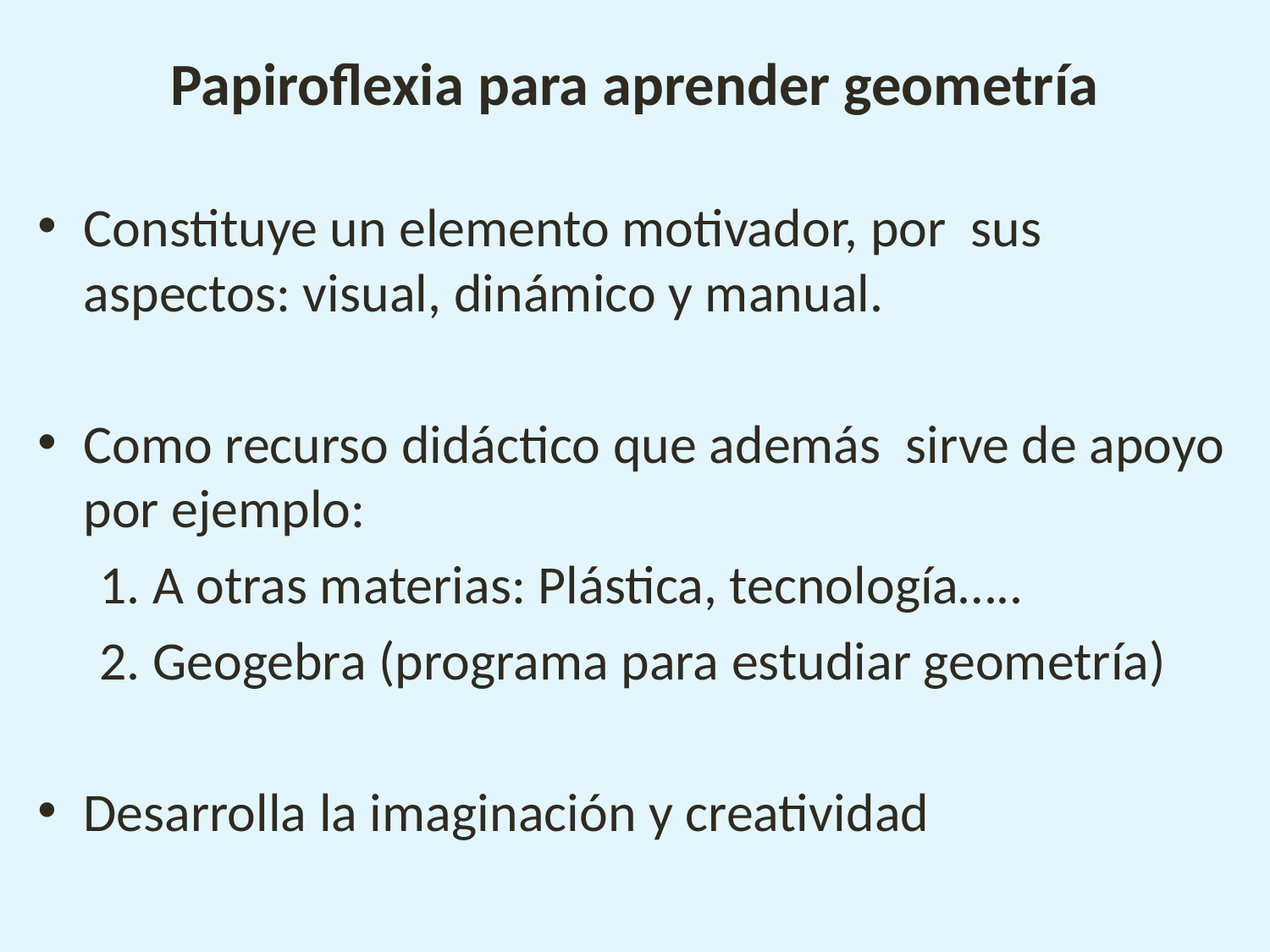

# Papiroflexia para aprender geometría
Constituye un elemento motivador, por  sus aspectos: visual, dinámico y manual.

Como recurso didáctico que además  sirve de apoyo por ejemplo:
     1. A otras materias: Plástica, tecnología…..
     2. Geogebra (programa para estudiar geometría)

Desarrolla la imaginación y creatividad